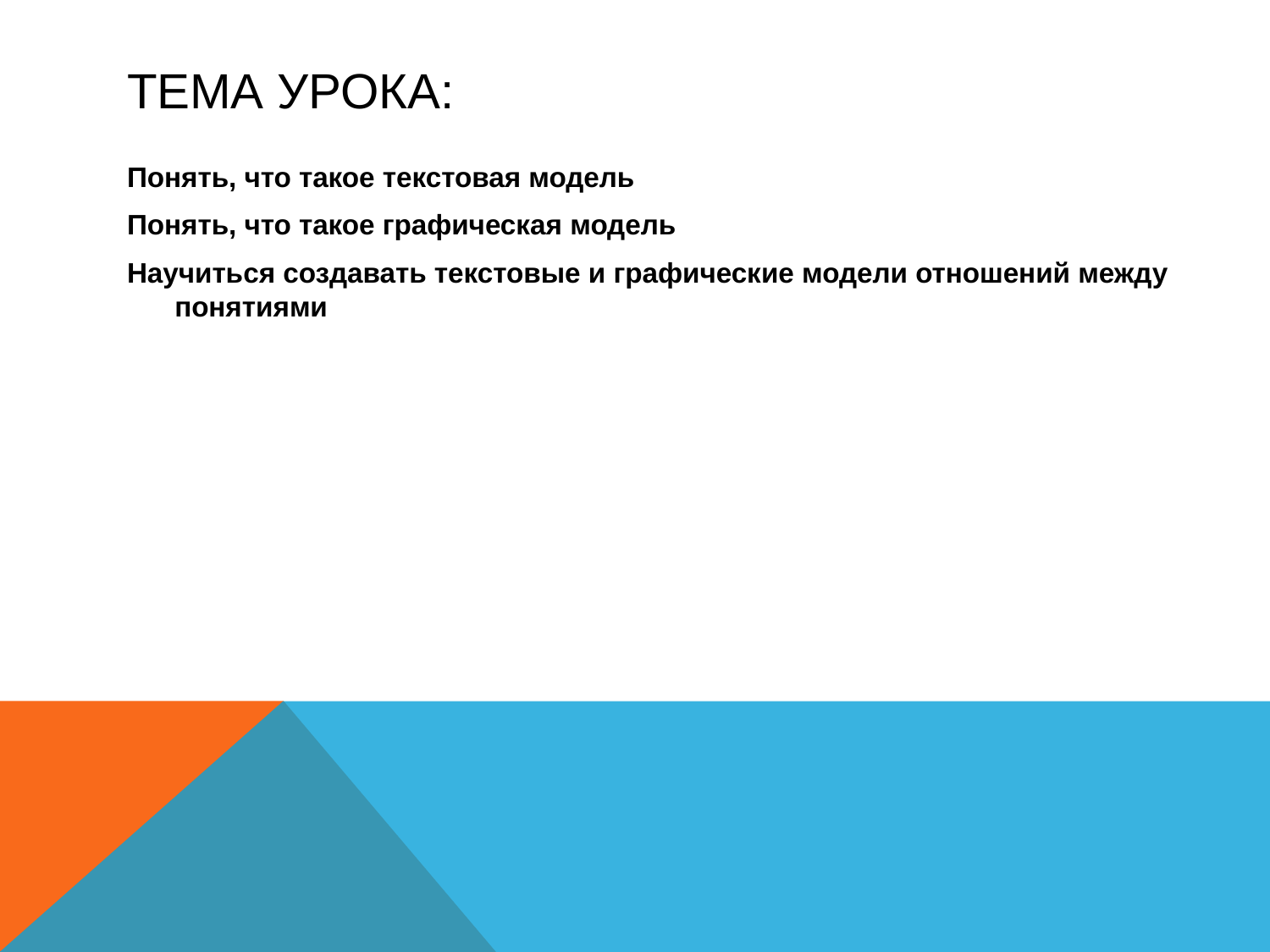

# Тема урока:
Понять, что такое текстовая модель
Понять, что такое графическая модель
Научиться создавать текстовые и графические модели отношений между понятиями